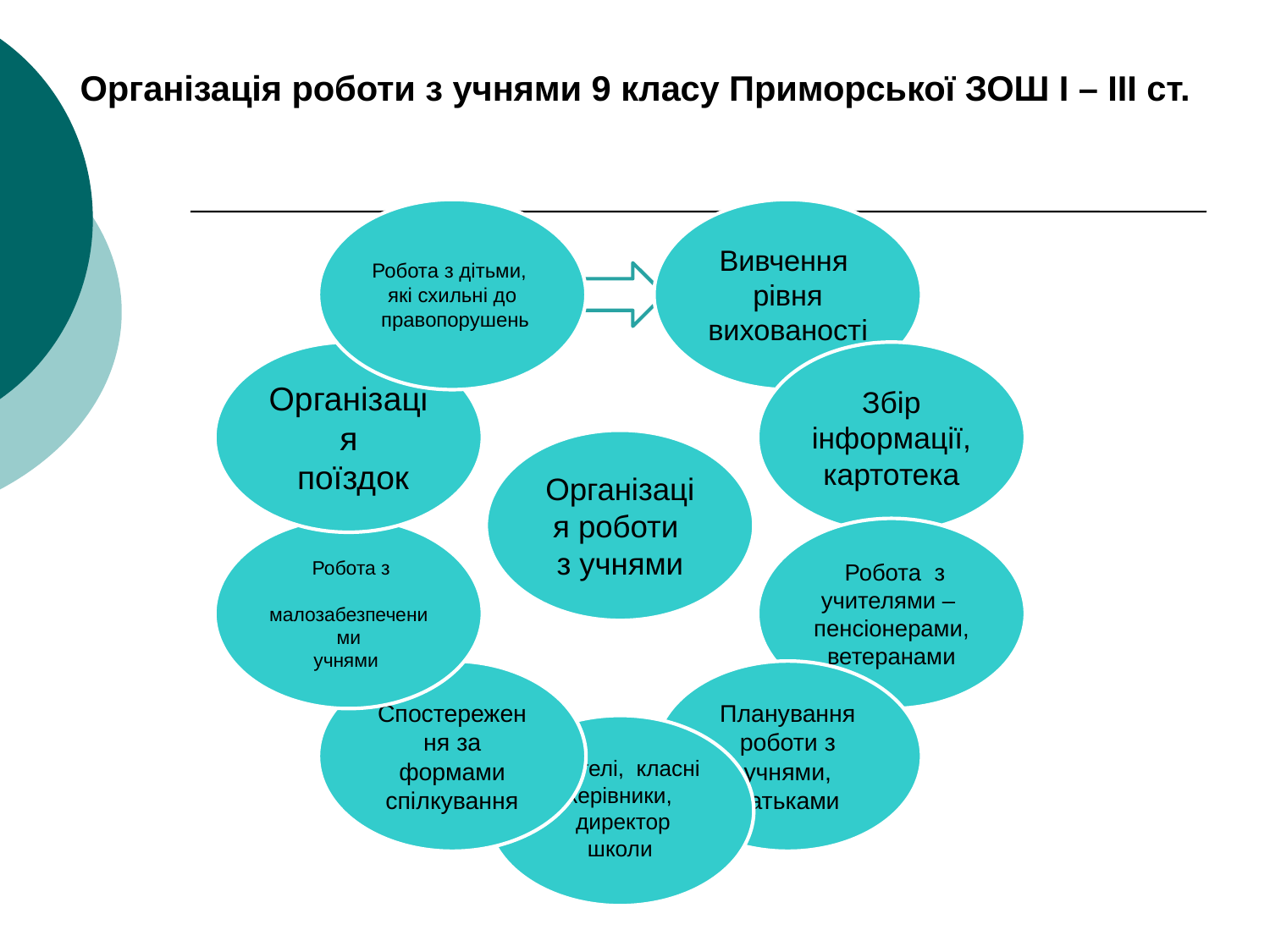

Організація роботи з учнями 9 класу Приморської ЗОШ І – ІІІ ст.
Організація роботи
з учнями
Вивчення
рівня
вихованості
Збір інформації,
картотека
 Робота  з учителями –
пенсіонерами,
ветеранами
Планування
батьками
Учителі,  класні
керівники,
 директор
школи
 формами
спілкування
 Робота з
 малозабезпеченими
учнями
Організація
 поїздок
Робота з дітьми,
які схильні до
 правопорушень